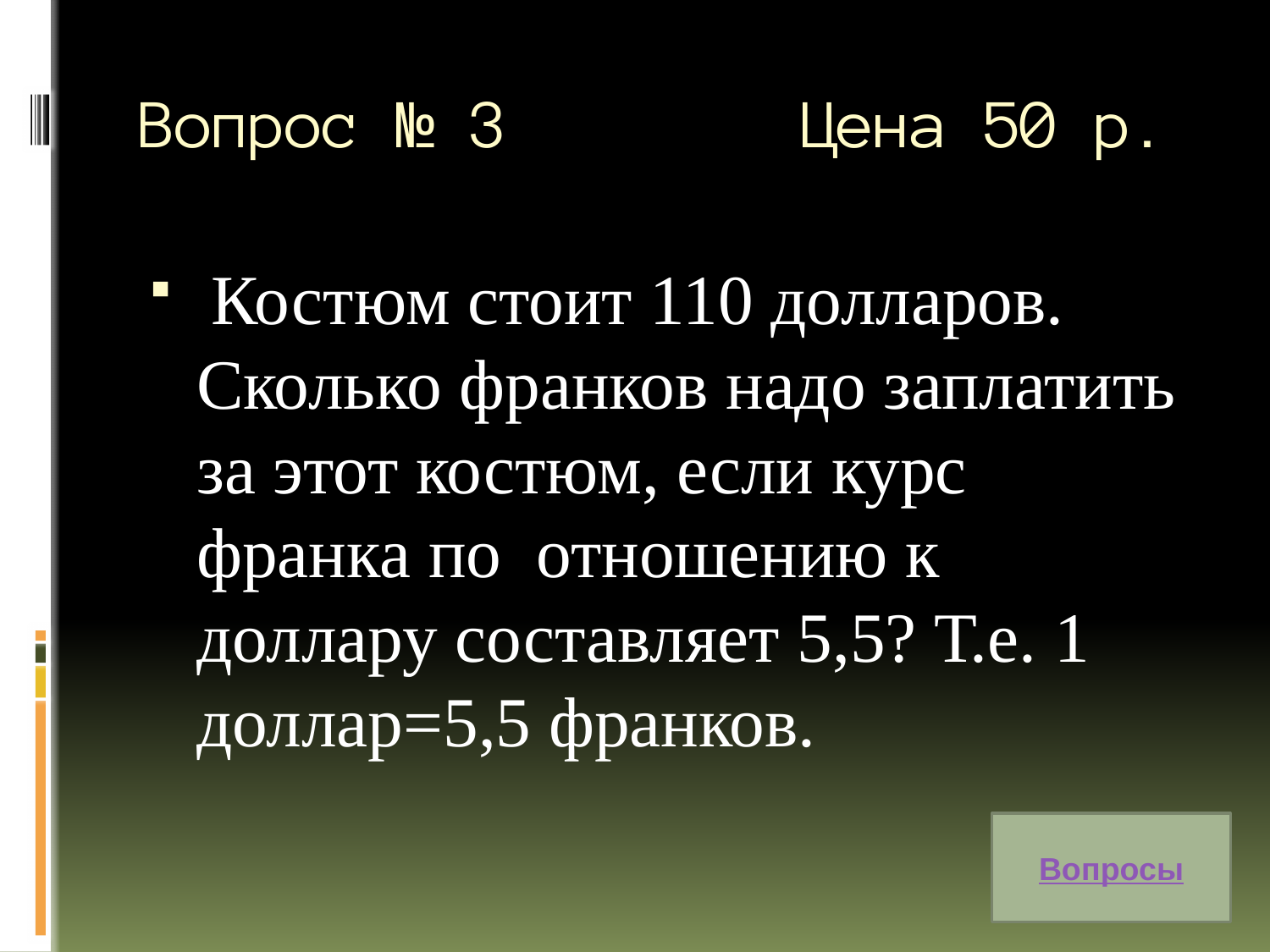

# Вопрос № 3        Цена 50 р.
 Костюм стоит 110 долларов. Сколько франков надо заплатить за этот костюм, если курс франка по  отношению к доллару составляет 5,5? Т.е. 1 доллар=5,5 франков.
Вопросы